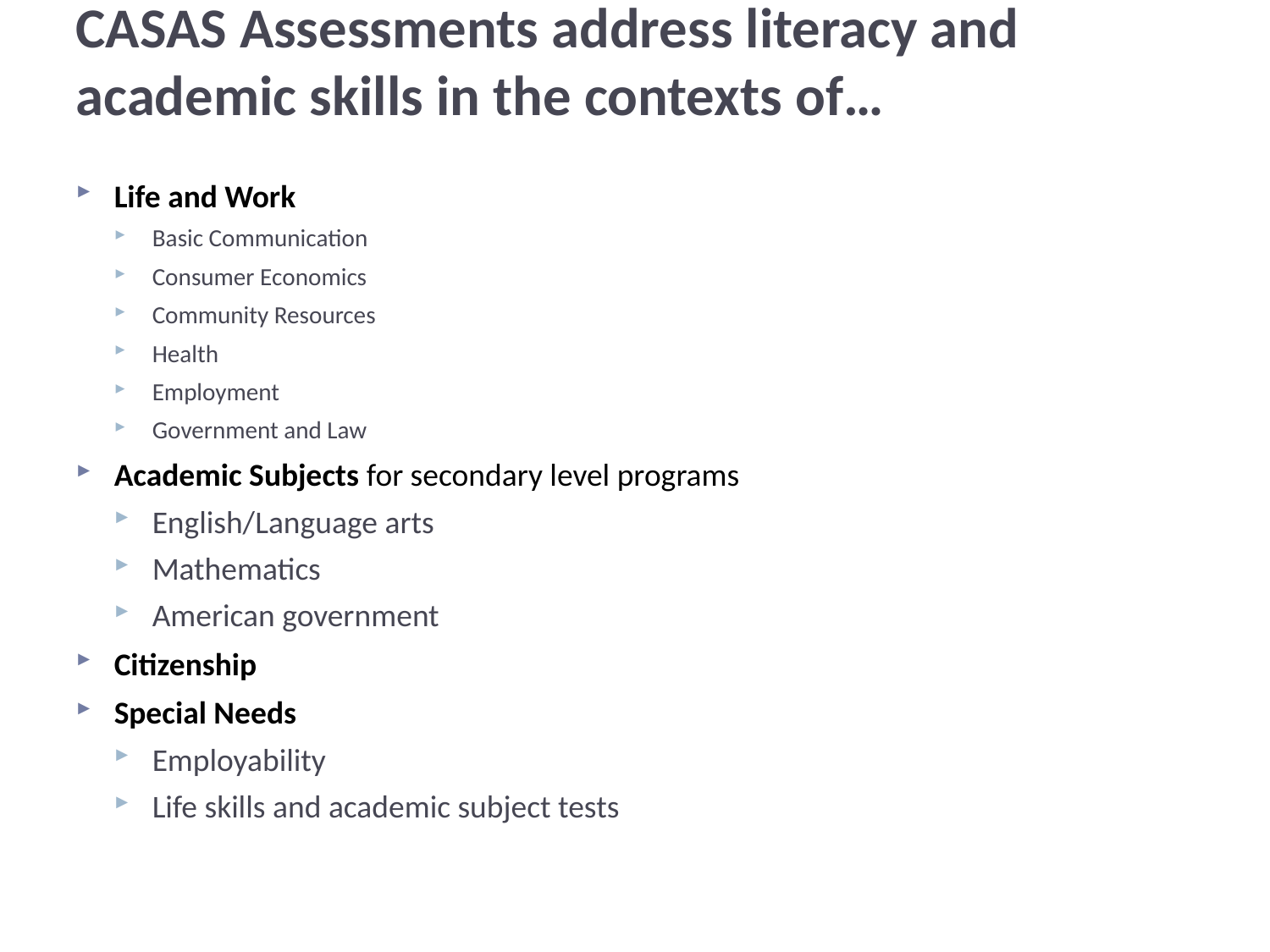

# CASAS Assessments address literacy and academic skills in the contexts of…
Life and Work
Basic Communication
Consumer Economics
Community Resources
Health
Employment
Government and Law
Academic Subjects for secondary level programs
English/Language arts
Mathematics
American government
Citizenship
Special Needs
Employability
Life skills and academic subject tests